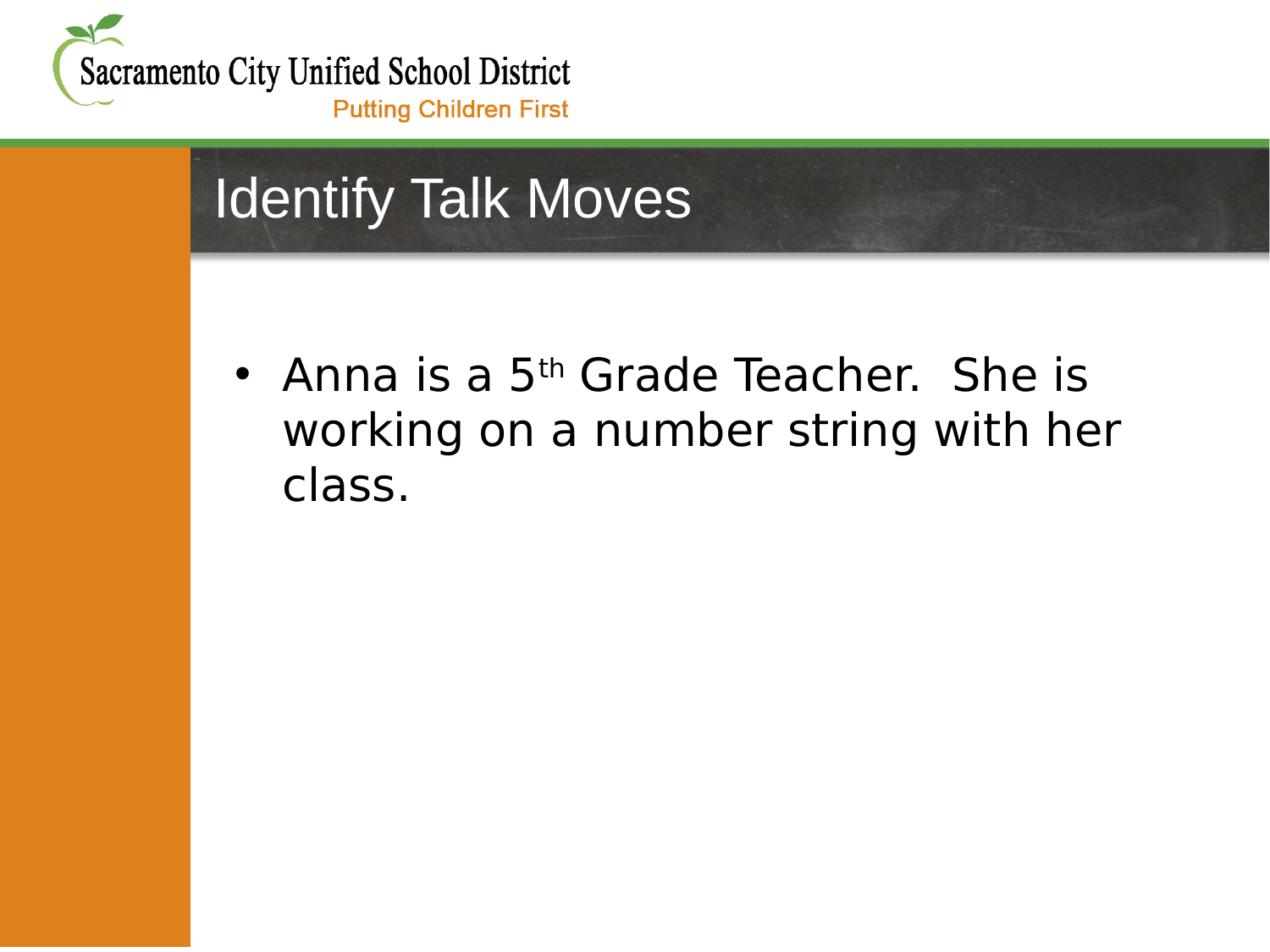

# Identify Talk Moves

Anna is a 5th Grade Teacher.  She is working on a number string with her class.